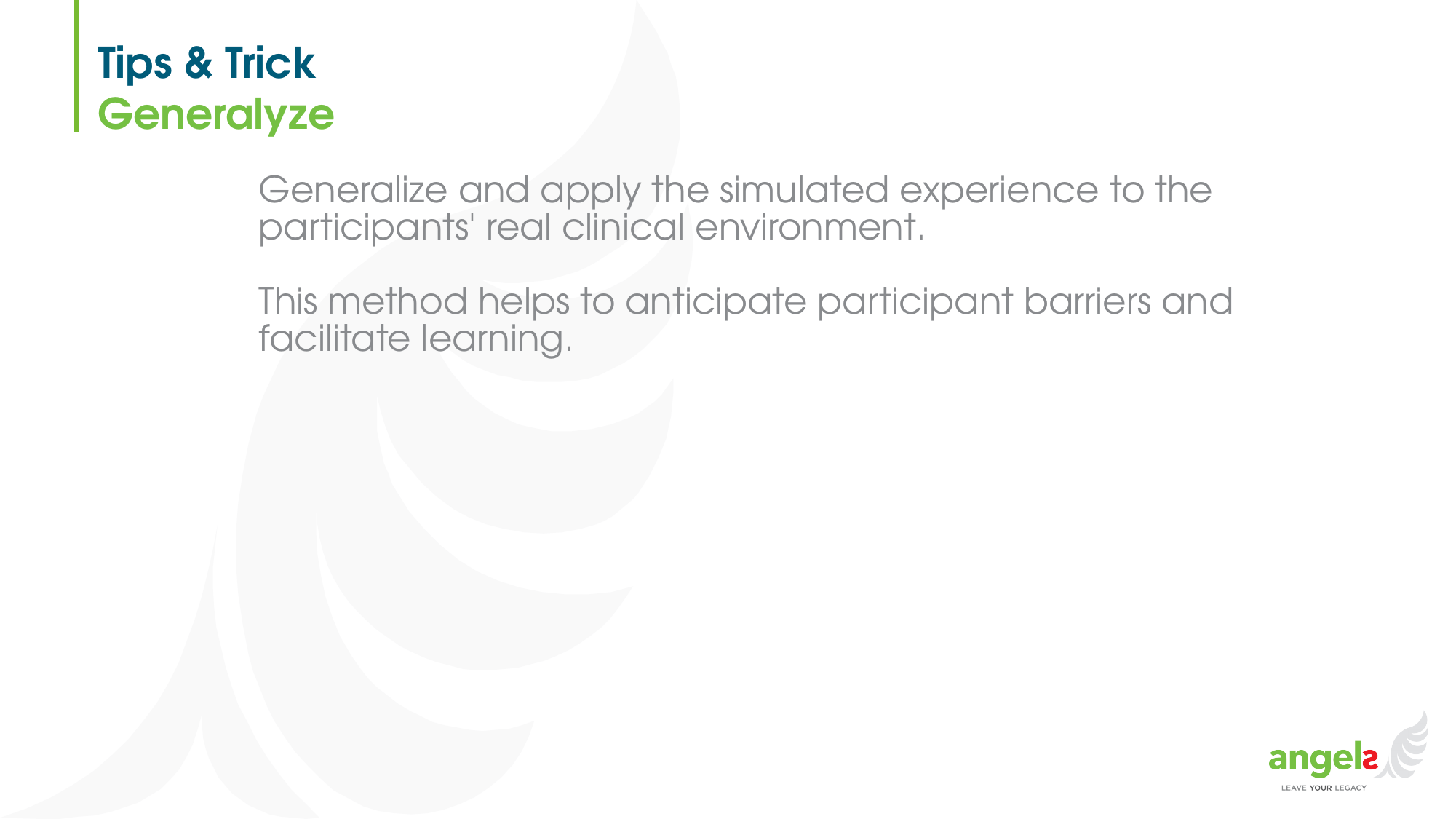

Tips & Trick
Generalyze
Generalize and apply the simulated experience to the participants' real clinical environment.

This method helps to anticipate participant barriers and facilitate learning.